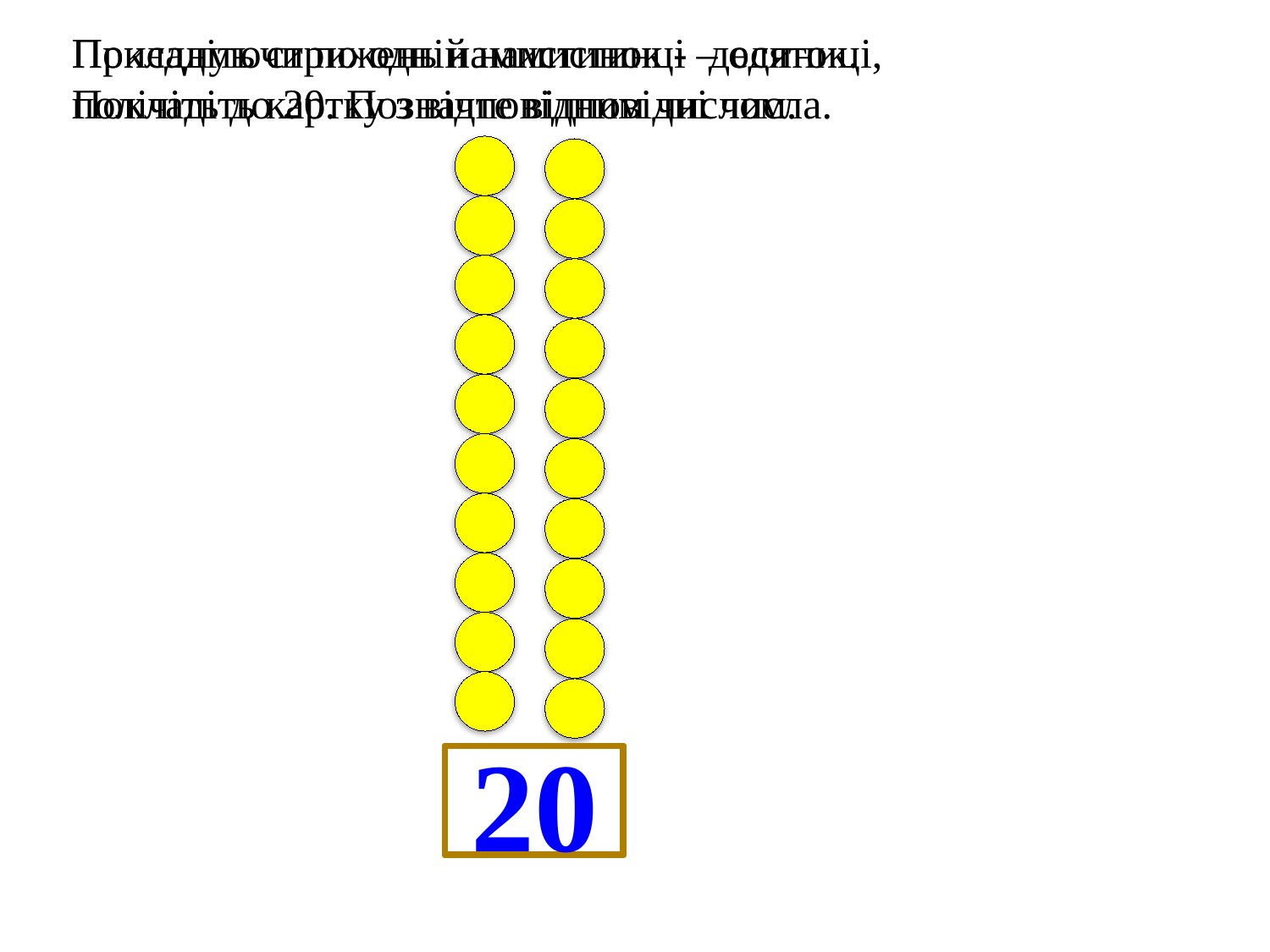

Покладіть стрижень намистинок -  десяток. Покладіть картку з відповідним числом.
Приєднуючи по одній намистинці – одиниці, полічіть до 20. Позначте відповідні числа.

10
20
1
2
3
4
5
6
7
8
9